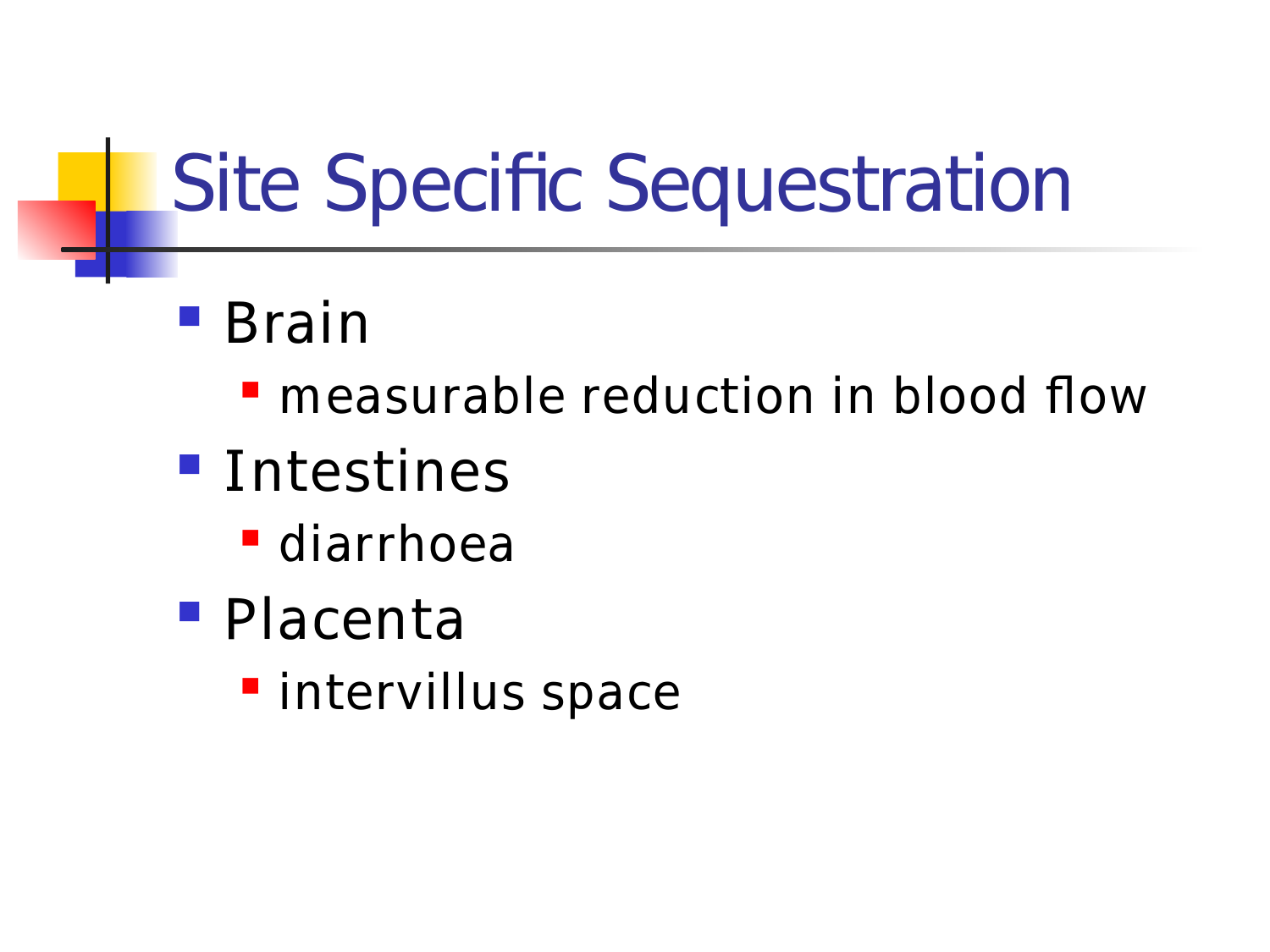

# Site Specific Sequestration
Brain
measurable reduction in blood flow
Intestines
diarrhoea
Placenta
intervillus space